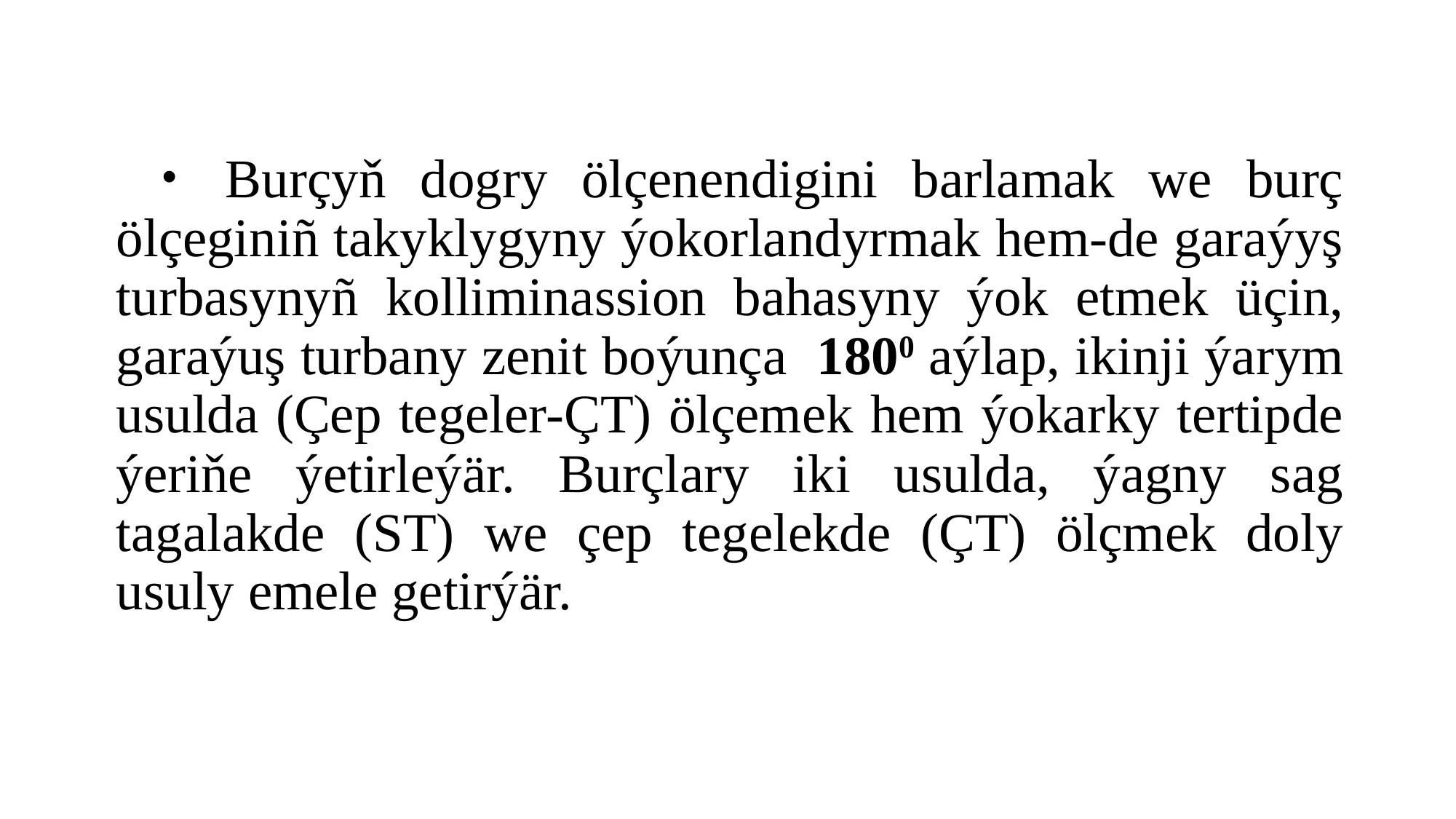

#
	Burçyň dogry ölçenendigini barlamak we burç ölçeginiñ takyklygyny ýokorlandyrmak hem-de garaýyş turbasynyñ kolliminassion bahasyny ýok etmek üçin, garaýuş turbany zenit boýunça  1800 aýlap, ikinji ýarym usulda (Çep tegeler-ÇT) ölçemek hem ýokarky tertipde ýeriňe ýetirleýär. Burçlary iki usulda, ýagny sag tagalakde (ST) we çep tegelekde (ÇT) ölçmek doly usuly emele getirýär.